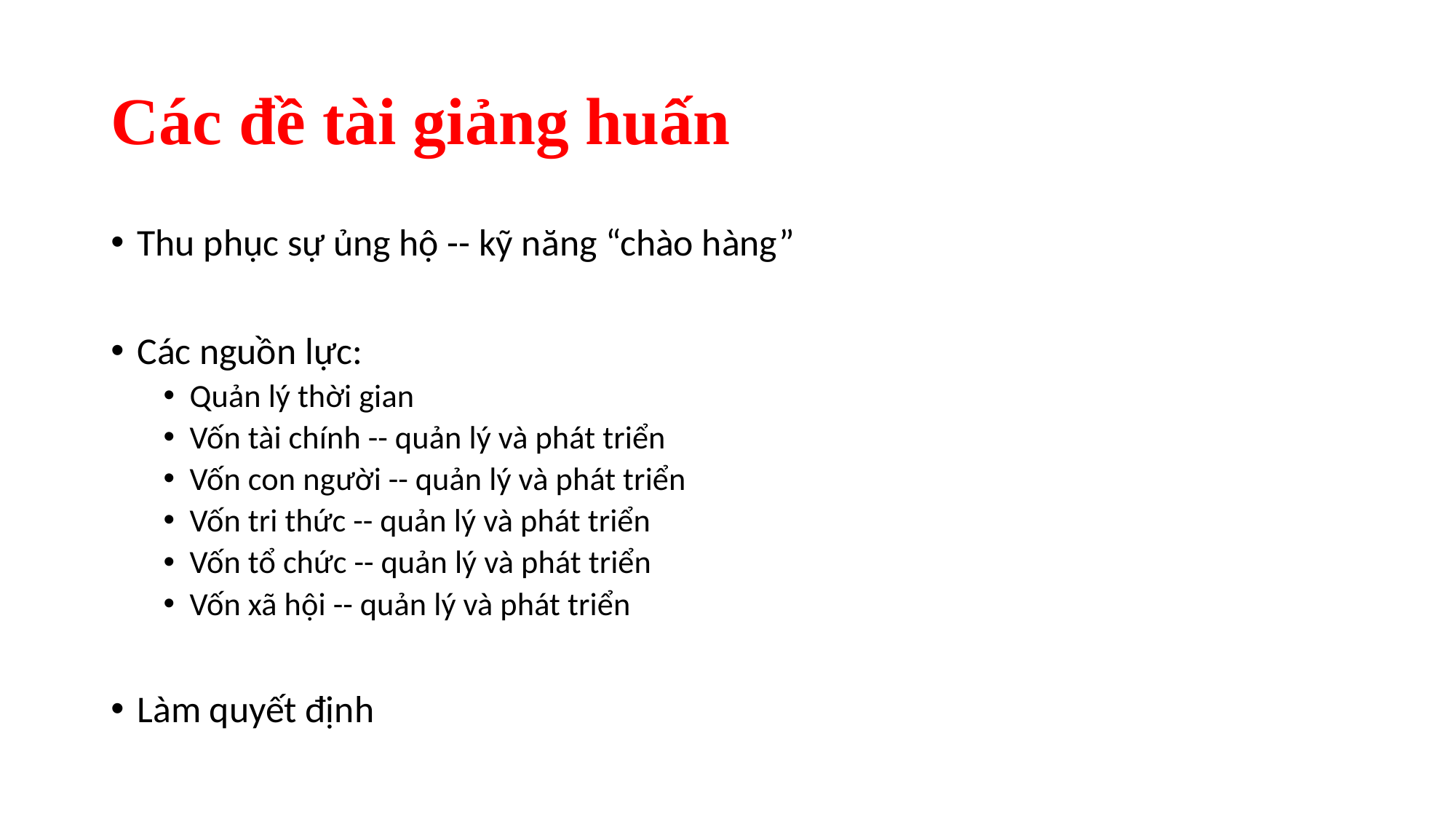

# Các đề tài giảng huấn
Thu phục sự ủng hộ -- kỹ năng “chào hàng”

Các nguồn lực:
Quản lý thời gian
Vốn tài chính -- quản lý và phát triển
Vốn con người -- quản lý và phát triển
Vốn tri thức -- quản lý và phát triển
Vốn tổ chức -- quản lý và phát triển
Vốn xã hội -- quản lý và phát triển

Làm quyết định